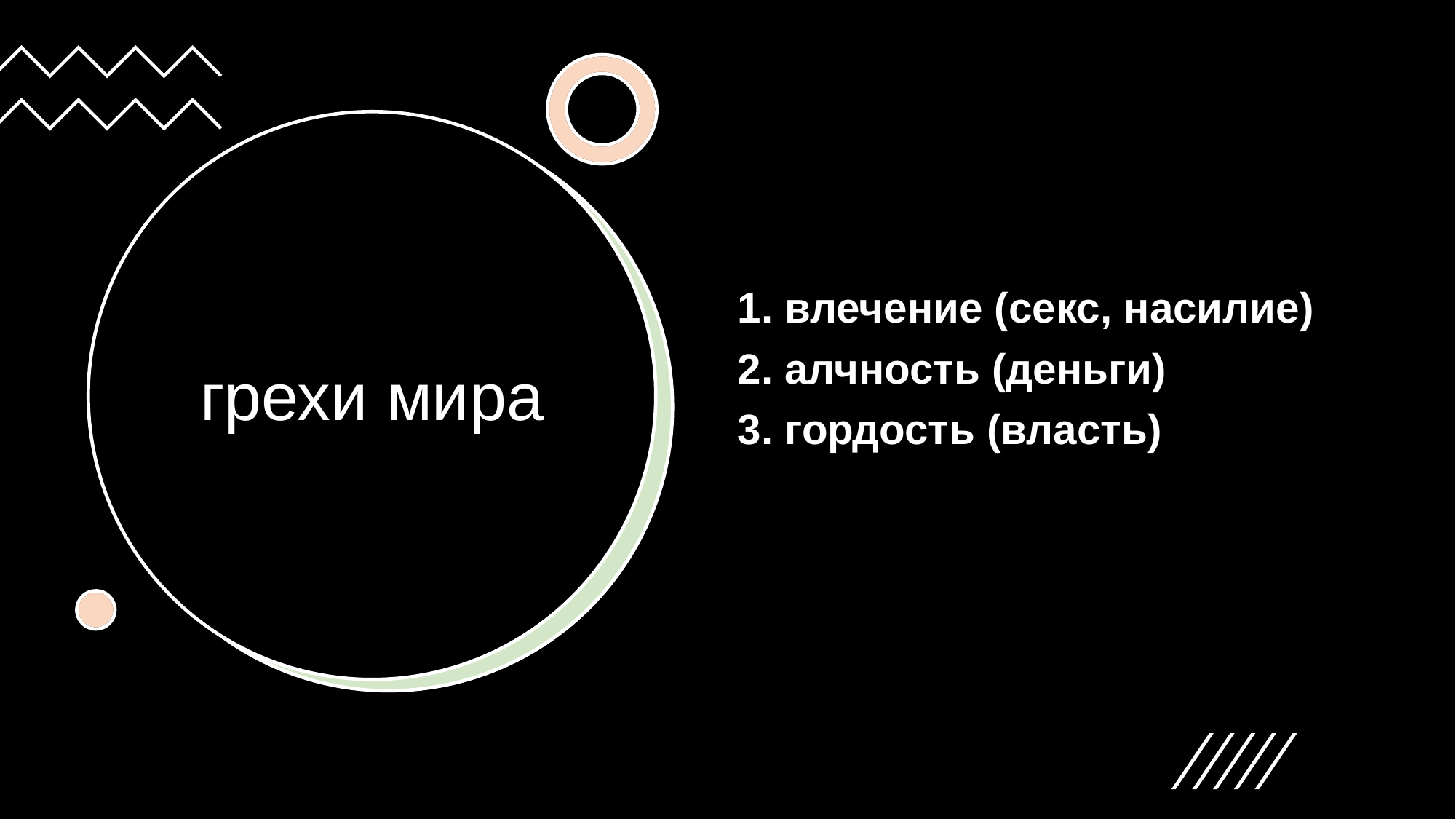

# грехи мира
1. влечение (секс, насилие)
2. алчность (деньги)
3. гордость (власть)